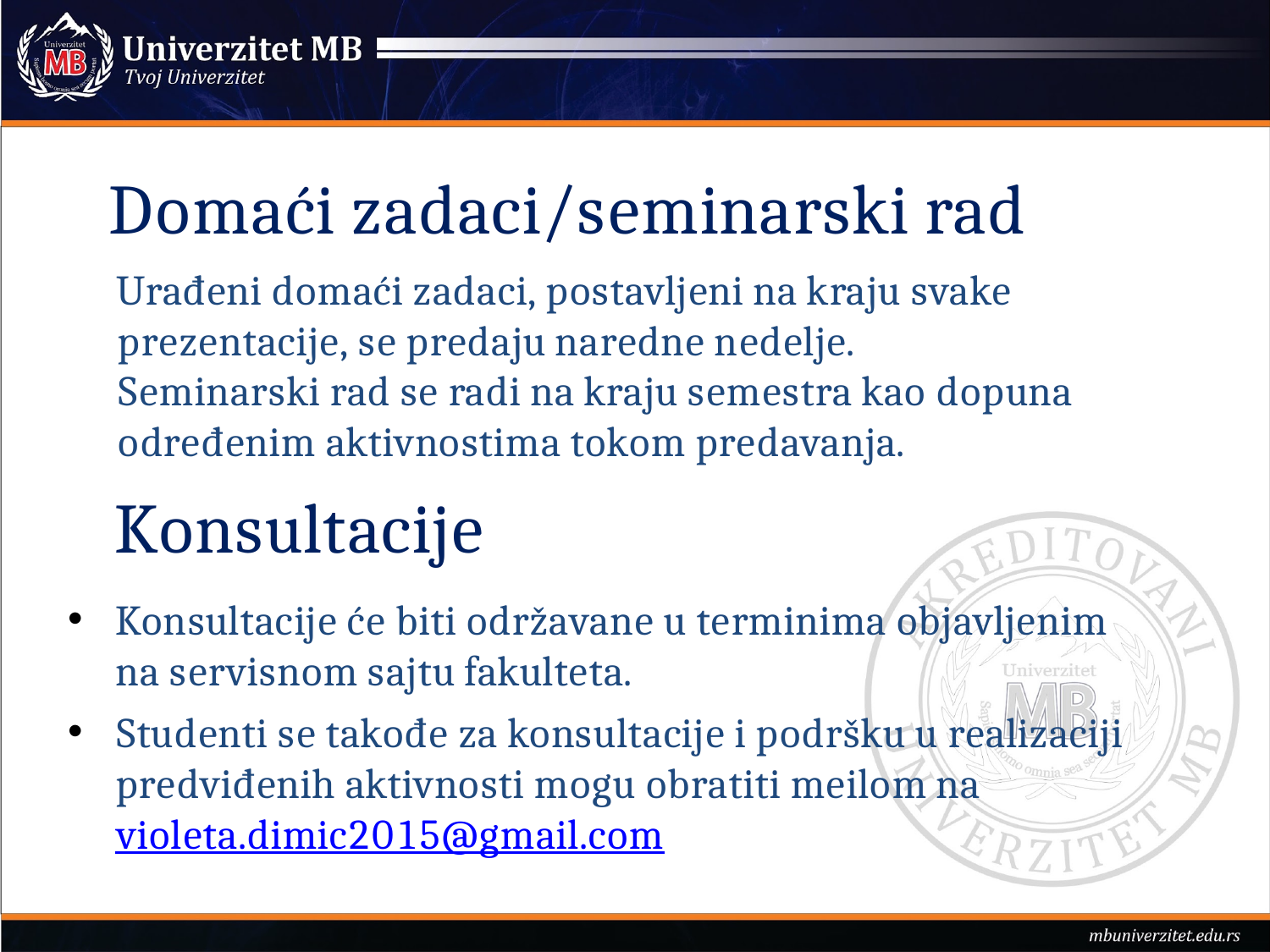

Domaći zadaci/seminarski rad
Urađeni domaći zadaci, postavljeni na kraju svake prezentacije, se predaju naredne nedelje.
Seminarski rad se radi na kraju semestra kao dopuna određenim aktivnostima tokom predavanja.
# Konsultacije
Konsultacije će biti održavane u terminima objavljenim na servisnom sajtu fakulteta.
Studenti se takođe za konsultacije i podršku u realizaciji predviđenih aktivnosti mogu obratiti meilom na violeta.dimic2015@gmail.com